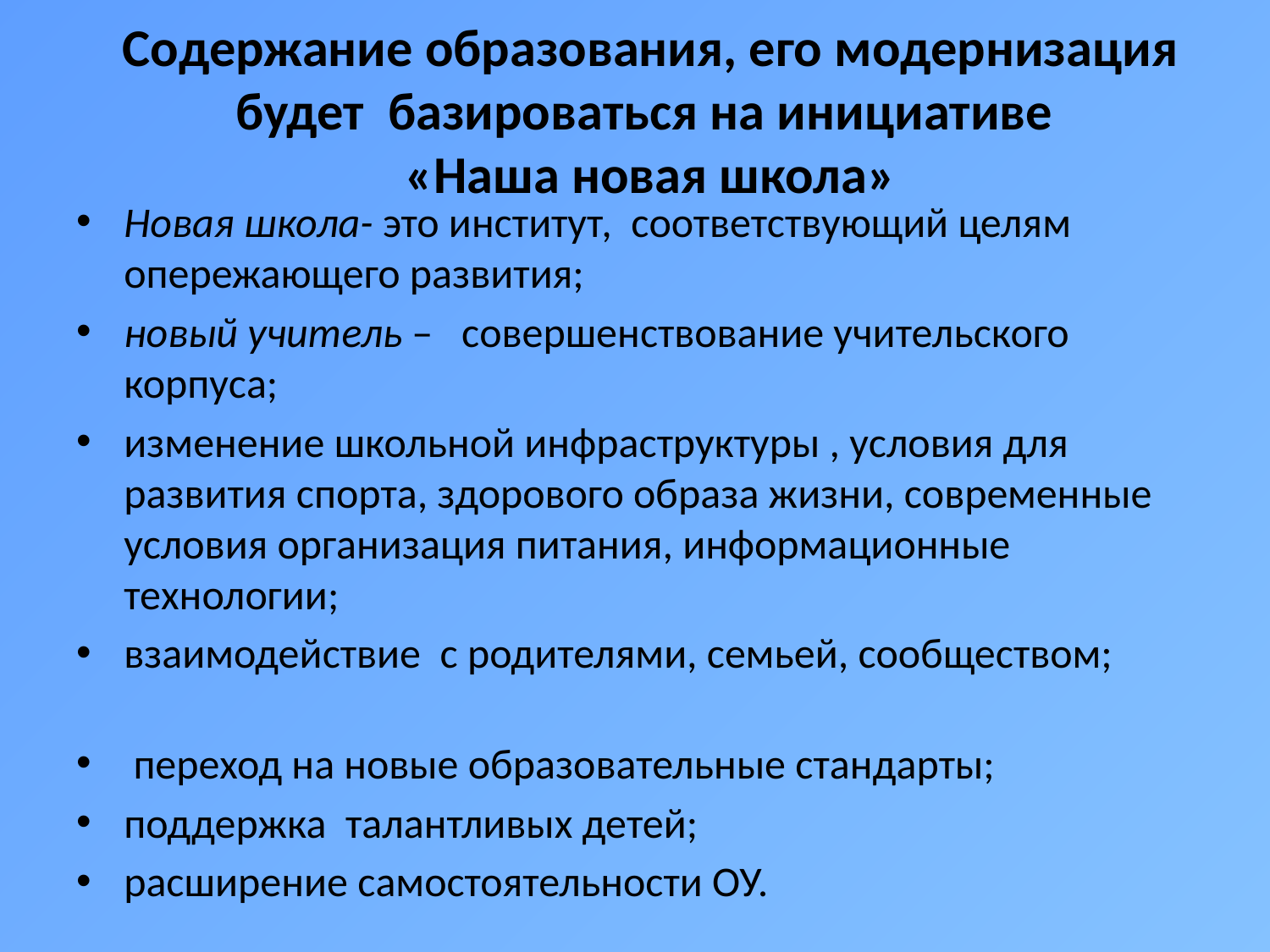

# Содержание образования, его модернизация будет  базироваться на инициативе «Наша новая школа»
Новая школа- это институт,  соответствующий целям опережающего развития;
новый учитель –   совершенствование учительского корпуса;
изменение школьной инфраструктуры , условия для развития спорта, здорового образа жизни, современные условия организация питания, информационные технологии;
взаимодействие  с родителями, семьей, сообществом;
 переход на новые образовательные стандарты;
поддержка  талантливых детей;
расширение самостоятельности ОУ.